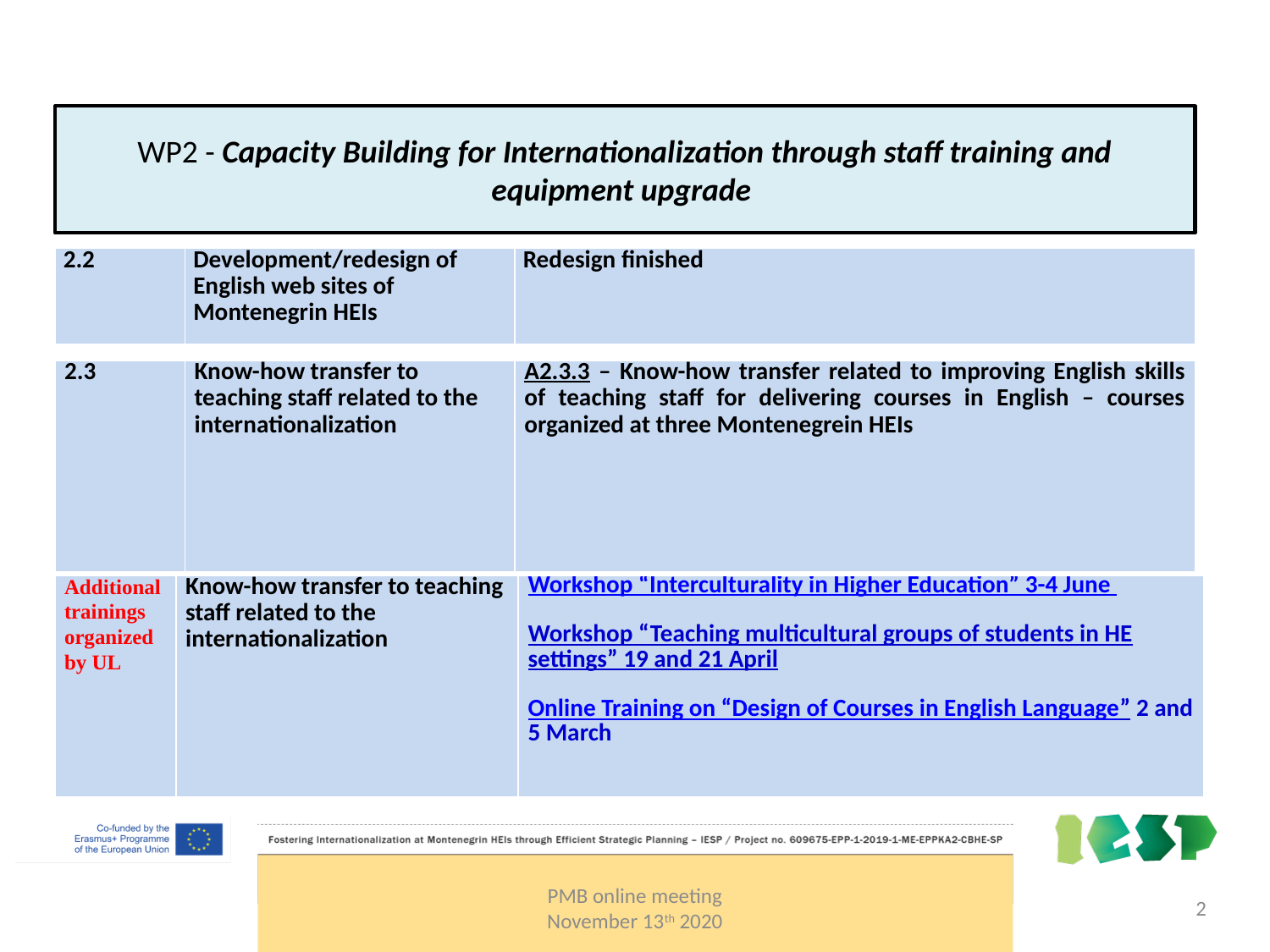

WP2 - Capacity Building for Internationalization through staff training and equipment upgrade
| 2.2 | Development/redesign of English web sites of Montenegrin HEIs | Redesign finished |
| --- | --- | --- |
| 2.3 | Know-how transfer to teaching staff related to the internationalization | A2.3.3 – Know-how transfer related to improving English skills of teaching staff for delivering courses in English – courses organized at three Montenegrein HEIs |
| --- | --- | --- |
| Additional trainings organized by UL | Know-how transfer to teaching staff related to the internationalization | Workshop “Interculturality in Higher Education” 3-4 June   Workshop “Teaching multicultural groups of students in HE settings” 19 and 21 April Online Training on “Design of Courses in English Language” 2 and 5 March |
| --- | --- | --- |
PMB online meeting
November 13th 2020
2